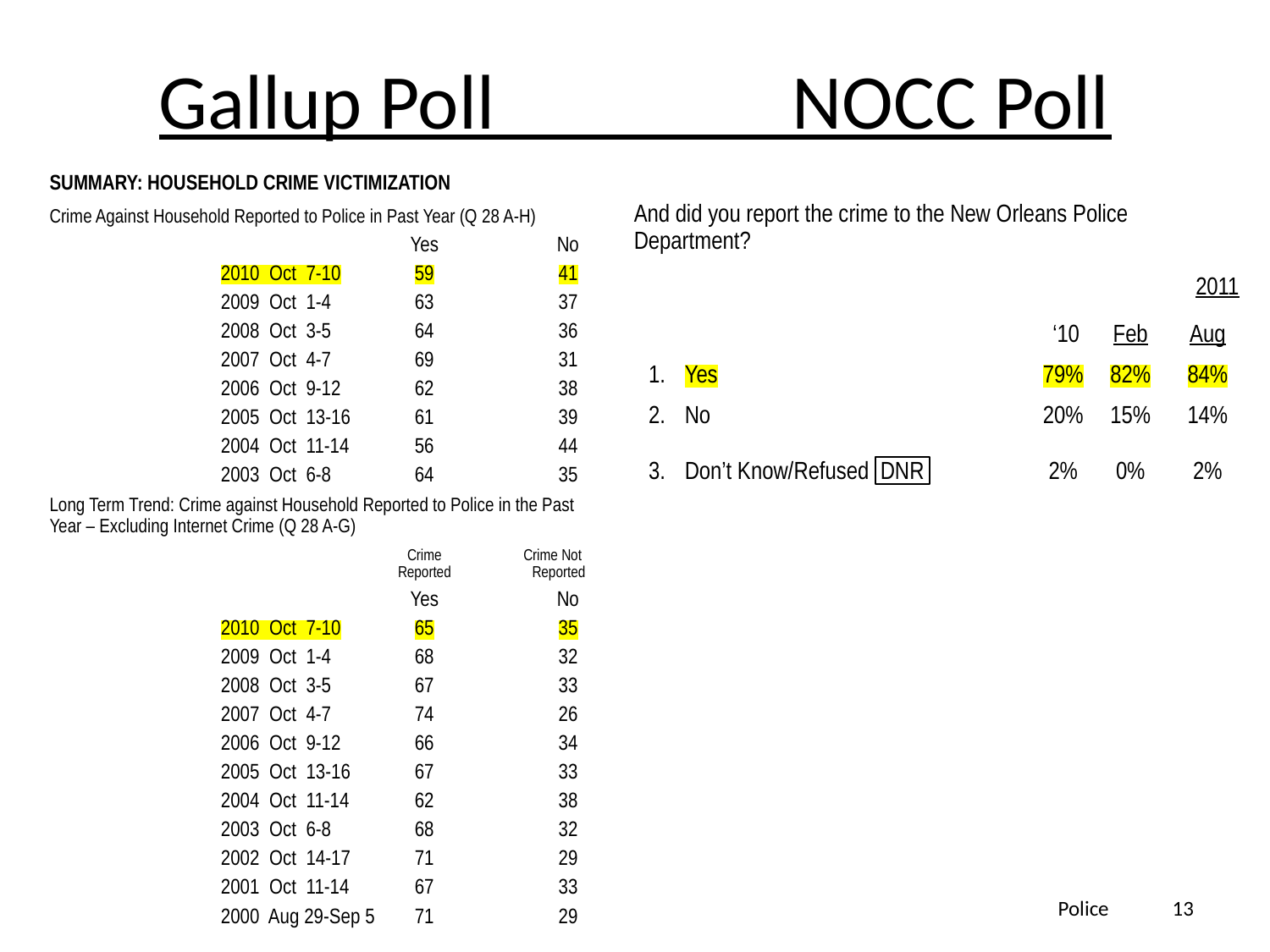

# Gallup Poll                 NOCC Poll
| SUMMARY: HOUSEHOLD CRIME VICTIMIZATION |  |  |  |  |
| --- | --- | --- | --- | --- |
| Crime Against Household Reported to Police in Past Year (Q 28 A-H) |  |  |  |  |
|  |  | Yes |  | No |
|  | 2010 Oct 7-10 | 59 |  | 41 |
|  | 2009 Oct 1-4 | 63 |  | 37 |
|  | 2008 Oct 3-5 | 64 |  | 36 |
|  | 2007 Oct 4-7 | 69 |  | 31 |
|  | 2006 Oct 9-12 | 62 |  | 38 |
|  | 2005 Oct 13-16 | 61 |  | 39 |
|  | 2004 Oct 11-14 | 56 |  | 44 |
|  | 2003 Oct 6-8 | 64 |  | 35 |
| Long Term Trend: Crime against Household Reported to Police in the Past Year – Excluding Internet Crime (Q 28 A-G) |  |  |  |  |
|  |  | Crime Reported | Crime Not Reported |  |
|  |  | Yes |  | No |
|  | 2010 Oct 7-10 | 65 |  | 35 |
|  | 2009 Oct 1-4 | 68 |  | 32 |
|  | 2008 Oct 3-5 | 67 |  | 33 |
|  | 2007 Oct 4-7 | 74 |  | 26 |
|  | 2006 Oct 9-12 | 66 |  | 34 |
|  | 2005 Oct 13-16 | 67 |  | 33 |
|  | 2004 Oct 11-14 | 62 |  | 38 |
|  | 2003 Oct 6-8 | 68 |  | 32 |
|  | 2002 Oct 14-17 | 71 |  | 29 |
|  | 2001 Oct 11-14 | 67 |  | 33 |
|  | 2000 Aug 29-Sep 5 | 71 |  | 29 |
| And did you report the crime to the New Orleans Police Department? |  |  |  |  |  |
| --- | --- | --- | --- | --- | --- |
| 2011 |  |  |  |  |  |
|  |  |  | ‘10 | Feb | Aug |
| 1. | Yes |  | 79% | 82% | 84% |
| 2. | No |  | 20% | 15% | 14% |
| 3. | Don’t Know/Refused DNR |  | 2% | 0% | 2% |

Police             13